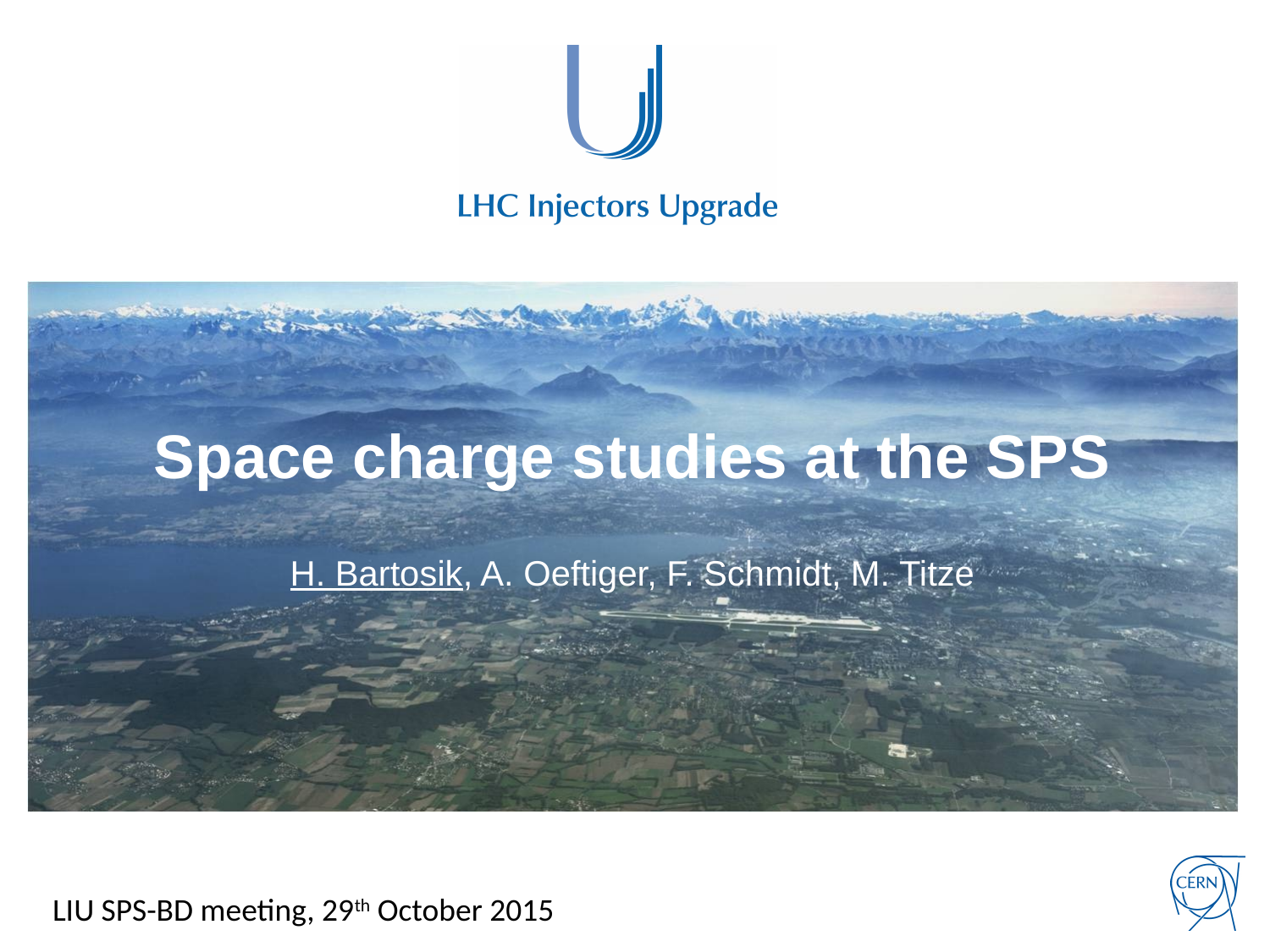

# Space charge studies at the SPS
H. Bartosik, A. Oeftiger, F. Schmidt, M. Titze
LIU SPS-BD meeting, 29th October 2015